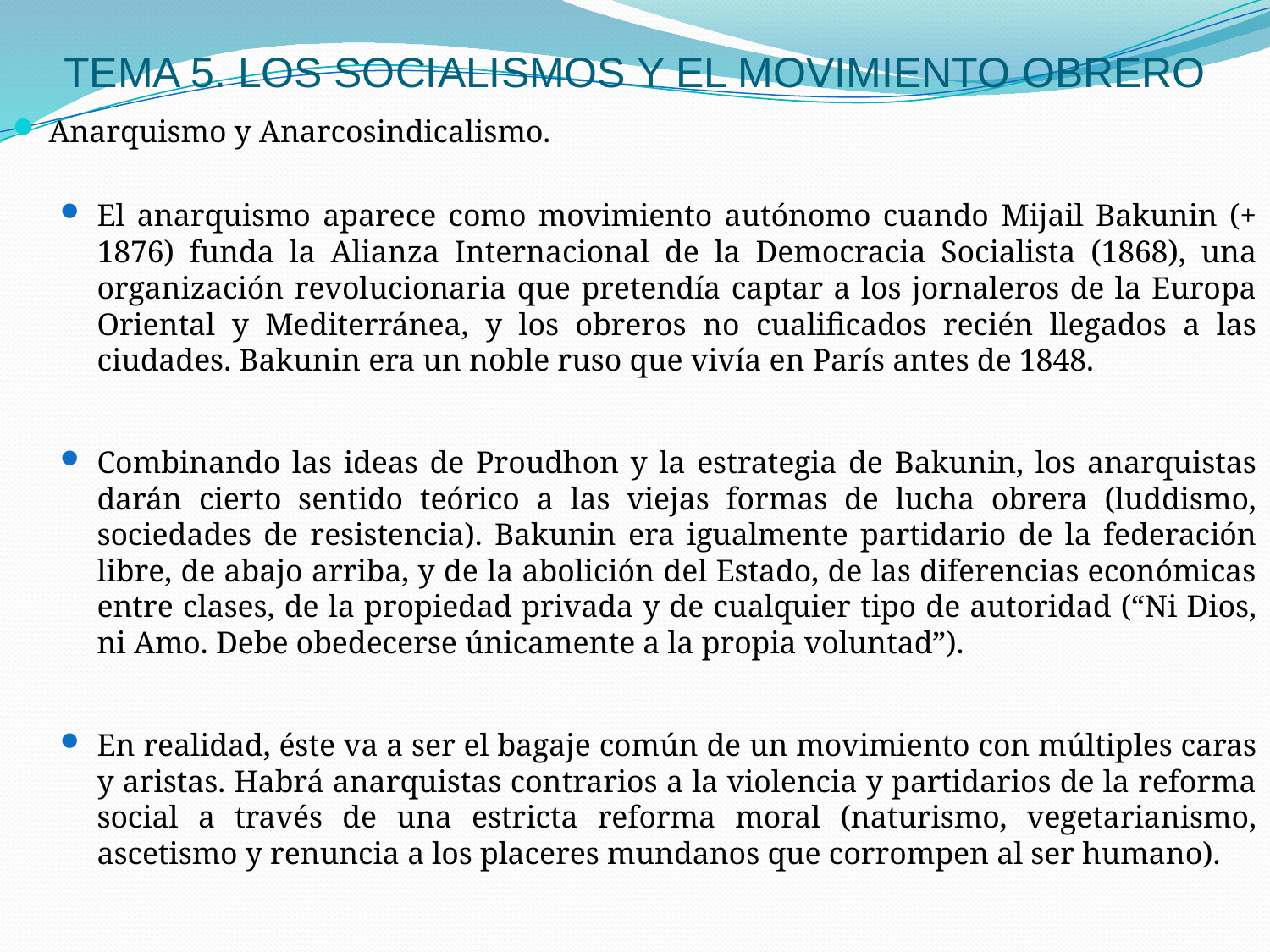

# TEMA 5. LOS SOCIALISMOS Y EL MOVIMIENTO OBRERO
Anarquismo y Anarcosindicalismo.

El anarquismo aparece como movimiento autónomo cuando Mijail Bakunin (+ 1876) funda la Alianza Internacional de la Democracia Socialista (1868), una organización revolucionaria que pretendía captar a los jornaleros de la Europa Oriental y Mediterránea, y los obreros no cualificados recién llegados a las ciudades. Bakunin era un noble ruso que vivía en París antes de 1848.

Combinando las ideas de Proudhon y la estrategia de Bakunin, los anarquistas darán cierto sentido teórico a las viejas formas de lucha obrera (luddismo, sociedades de resistencia). Bakunin era igualmente partidario de la federación libre, de abajo arriba, y de la abolición del Estado, de las diferencias económicas entre clases, de la propiedad privada y de cualquier tipo de autoridad (“Ni Dios, ni Amo. Debe obedecerse únicamente a la propia voluntad”).

En realidad, éste va a ser el bagaje común de un movimiento con múltiples caras y aristas. Habrá anarquistas contrarios a la violencia y partidarios de la reforma social a través de una estricta reforma moral (naturismo, vegetarianismo, ascetismo y renuncia a los placeres mundanos que corrompen al ser humano).